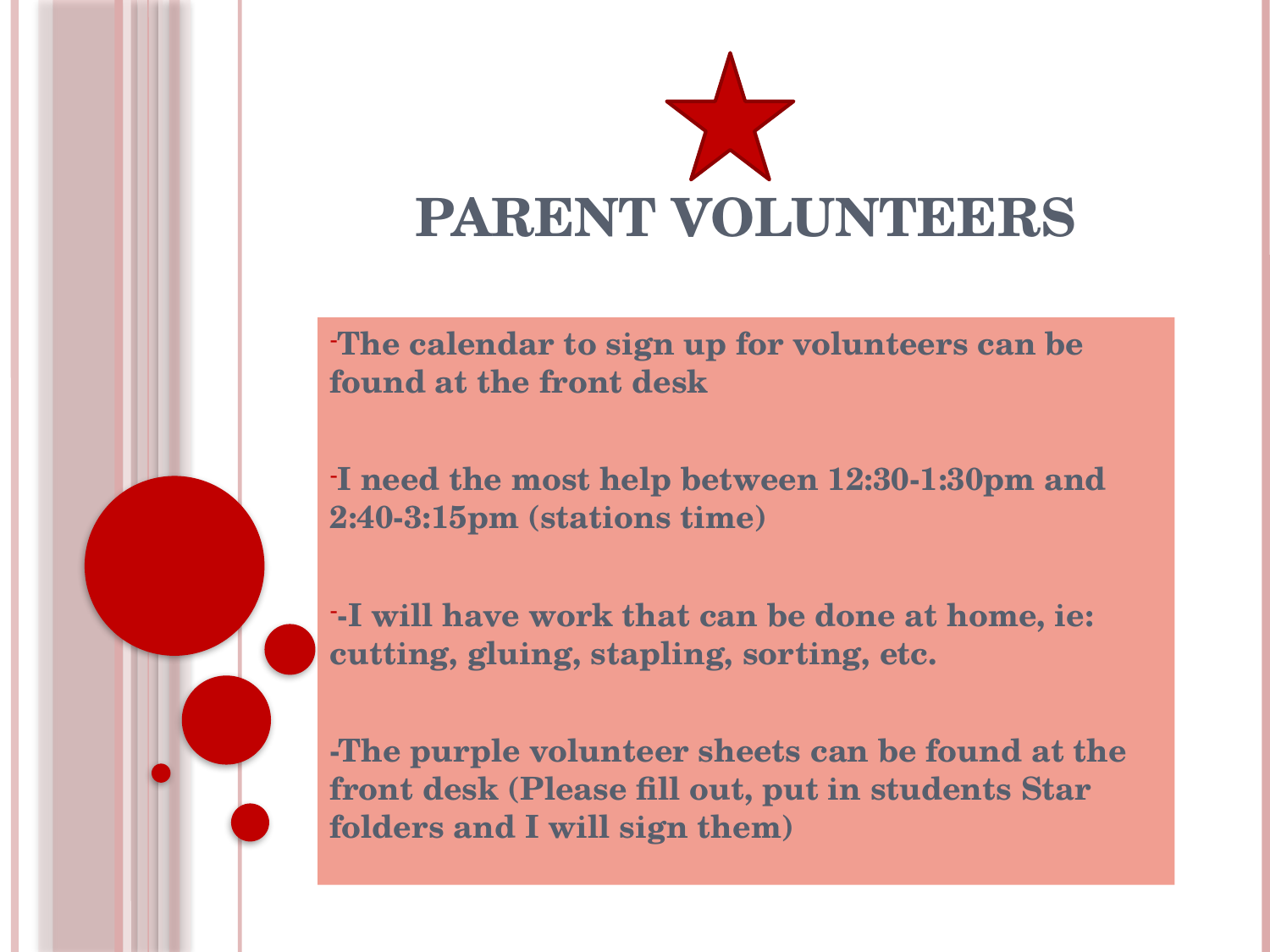

# Parent Volunteers
The calendar to sign up for volunteers can be found at the front desk

I need the most help between 12:30-1:30pm and 2:40-3:15pm (stations time)

-I will have work that can be done at home, ie: cutting, gluing, stapling, sorting, etc.

-The purple volunteer sheets can be found at the front desk (Please fill out, put in students Star folders and I will sign them)